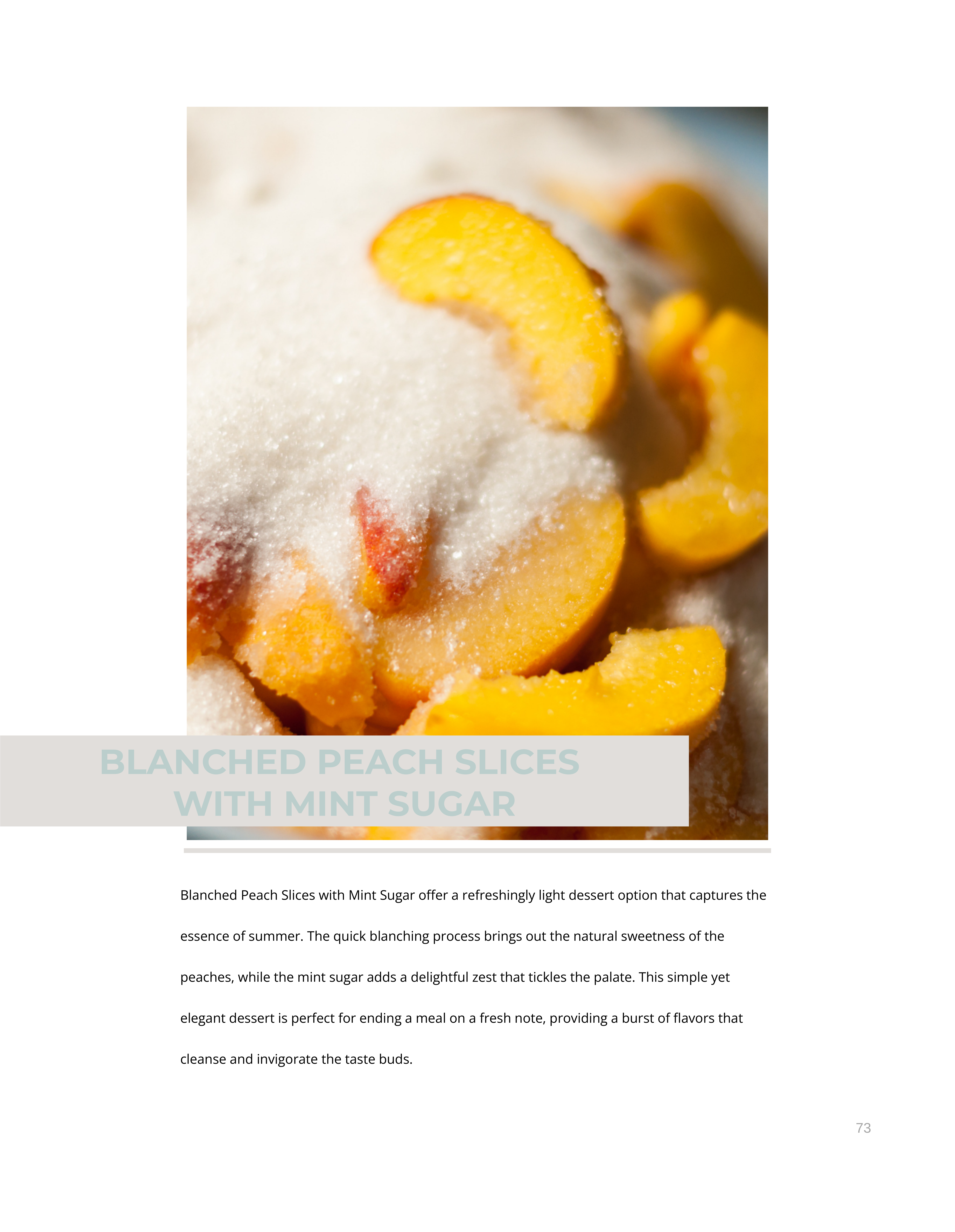

BLANCHED PEACH SLICES
WITH MINT SUGAR

Blanched Peach Slices with Mint Sugar offer a refreshingly light dessert option that captures the essence of summer. The quick blanching process brings out the natural sweetness of the peaches, while the mint sugar adds a delightful zest that tickles the palate. This simple yet elegant dessert is perfect for ending a meal on a fresh note, providing a burst of flavors that cleanse and invigorate the taste buds.
73